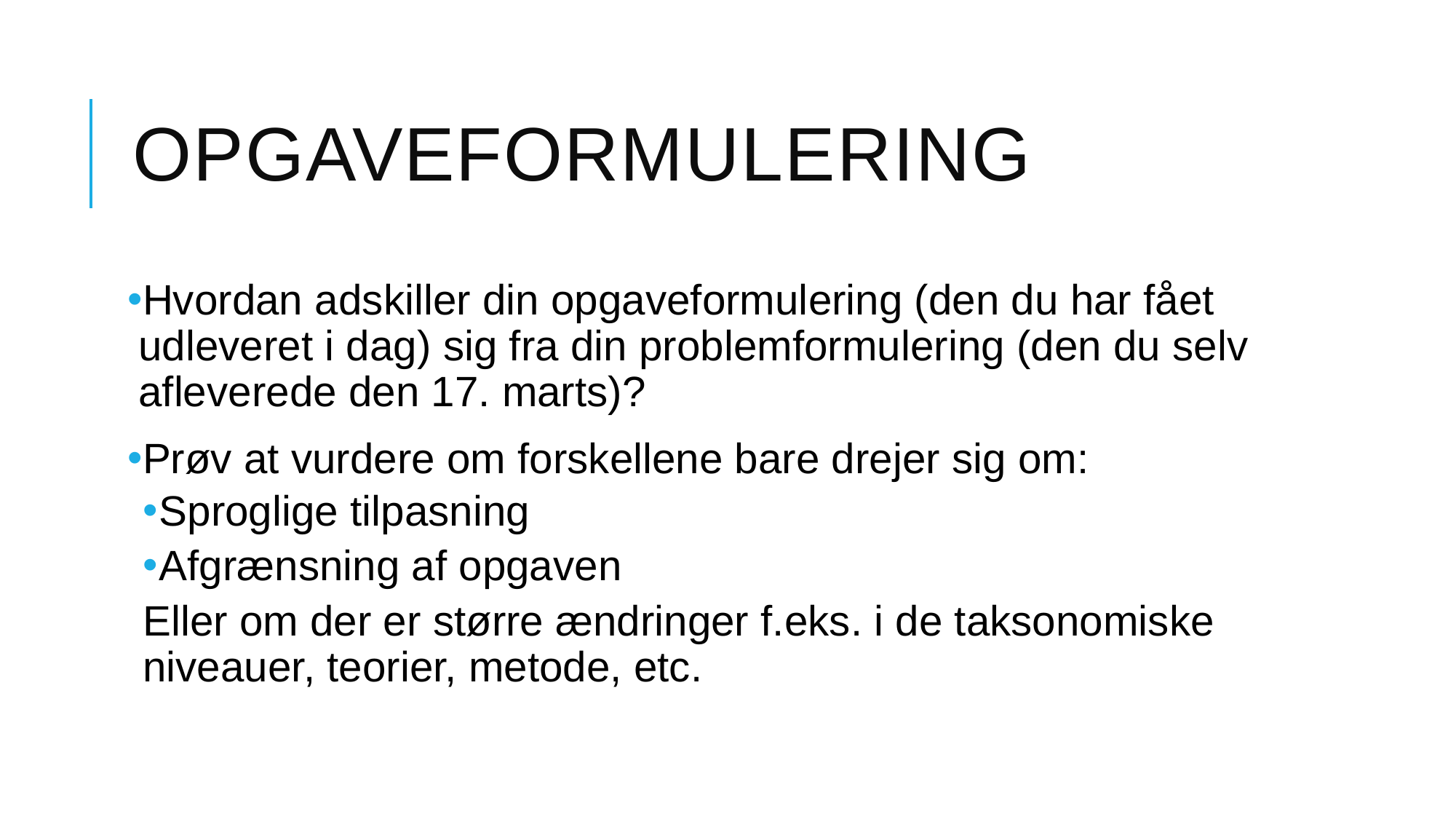

# Opgaveformulering
Hvordan adskiller din opgaveformulering (den du har fået udleveret i dag) sig fra din problemformulering (den du selv afleverede den 17. marts)?
Prøv at vurdere om forskellene bare drejer sig om:
Sproglige tilpasning
Afgrænsning af opgaven
Eller om der er større ændringer f.eks. i de taksonomiske niveauer, teorier, metode, etc.